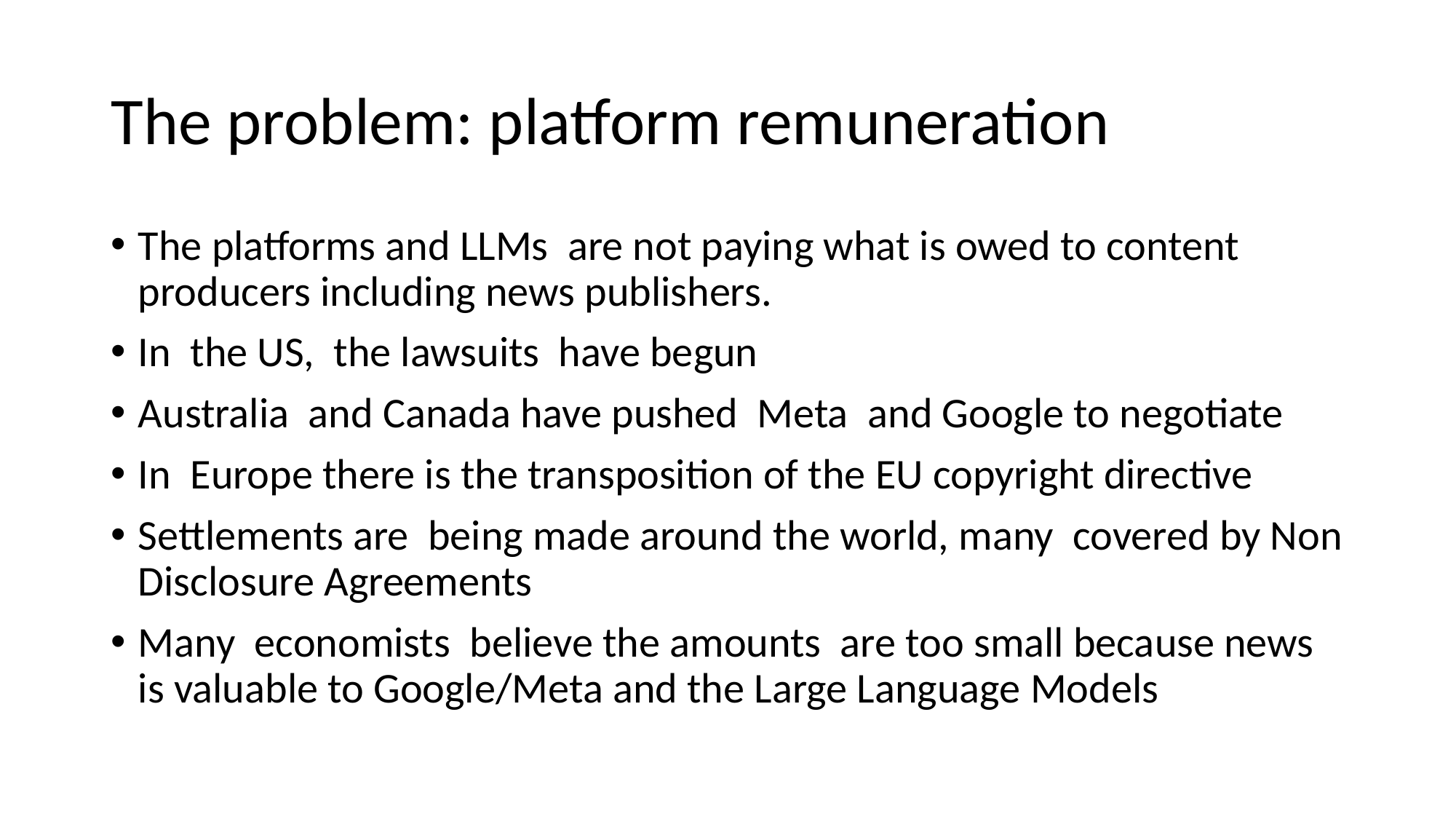

# The problem: platform remuneration
The platforms and LLMs  are not paying what is owed to content producers including news publishers.
In  the US,  the lawsuits  have begun
Australia  and Canada have pushed  Meta  and Google to negotiate
In  Europe there is the transposition of the EU copyright directive
Settlements are  being made around the world, many  covered by Non Disclosure Agreements
Many  economists  believe the amounts  are too small because news is valuable to Google/Meta and the Large Language Models